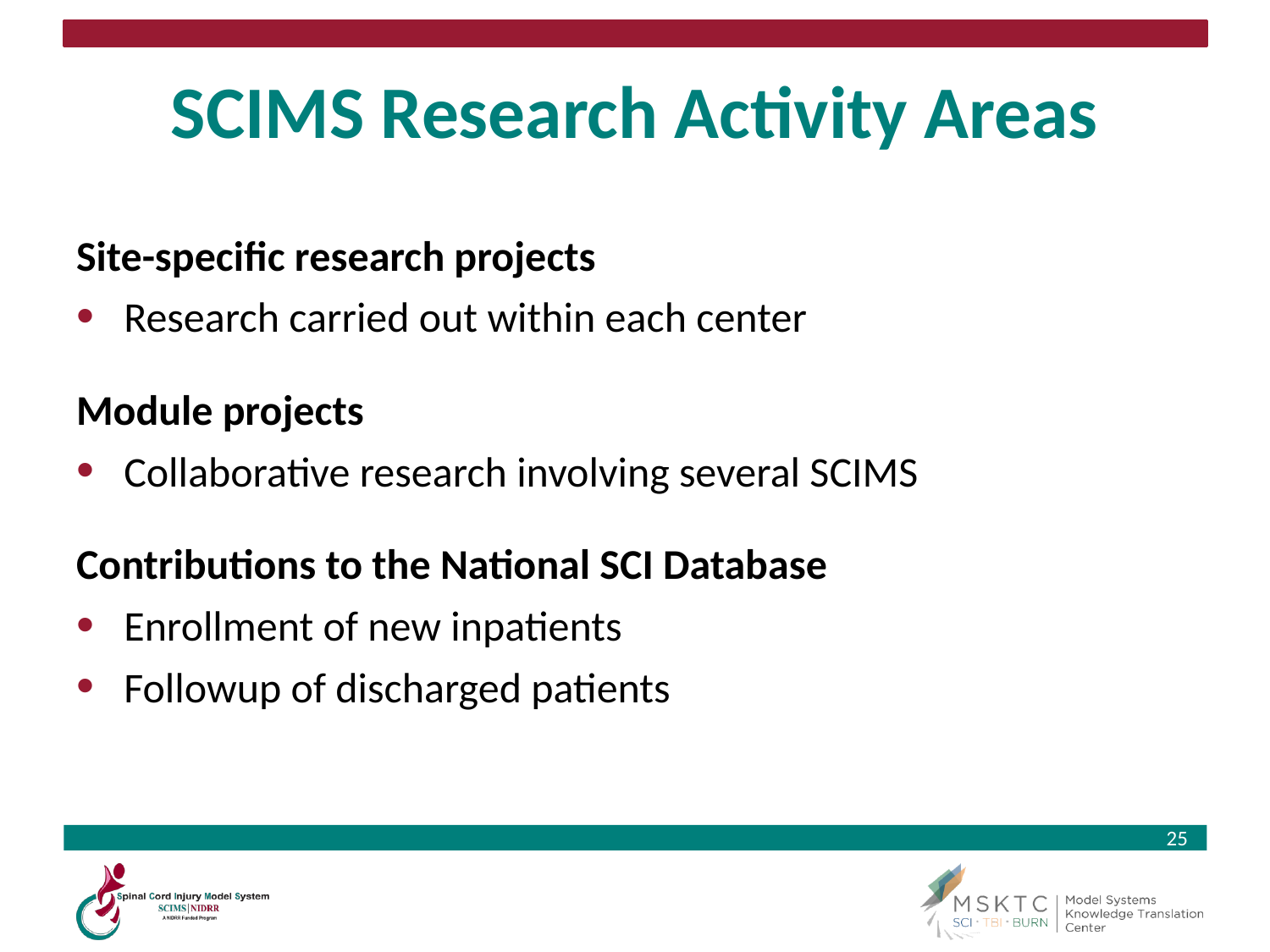

# SCIMS Research Activity Areas
Site-specific research projects
Research carried out within each center
Module projects
Collaborative research involving several SCIMS
Contributions to the National SCI Database
Enrollment of new inpatients
Followup of discharged patients